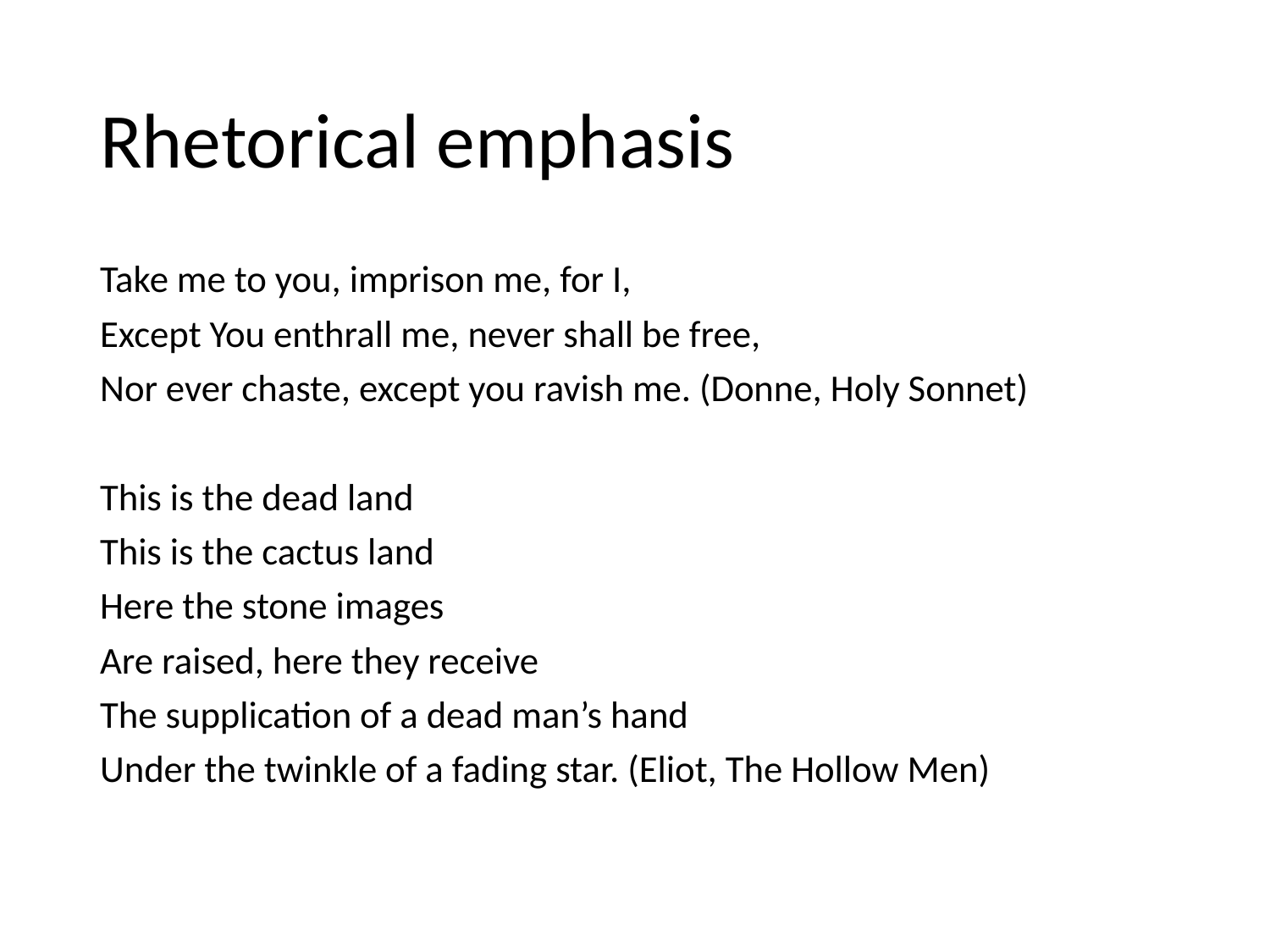

# Rhetorical emphasis
Take me to you, imprison me, for I,
Except You enthrall me, never shall be free,
Nor ever chaste, except you ravish me. (Donne, Holy Sonnet)

This is the dead land
This is the cactus land
Here the stone images
Are raised, here they receive
The supplication of a dead man’s hand
Under the twinkle of a fading star. (Eliot, The Hollow Men)